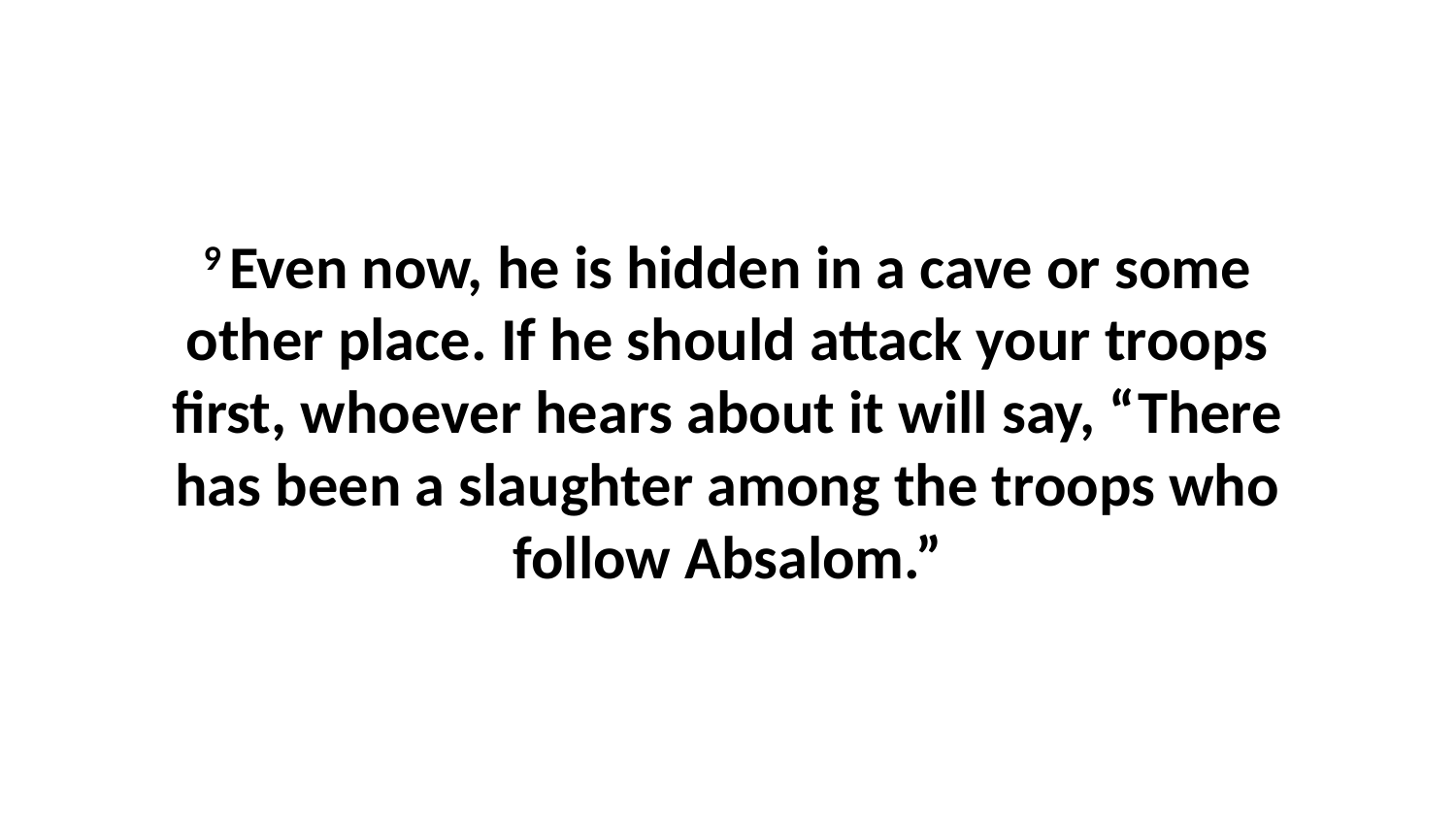

9 Even now, he is hidden in a cave or some other place. If he should attack your troops first, whoever hears about it will say, “There has been a slaughter among the troops who follow Absalom.”